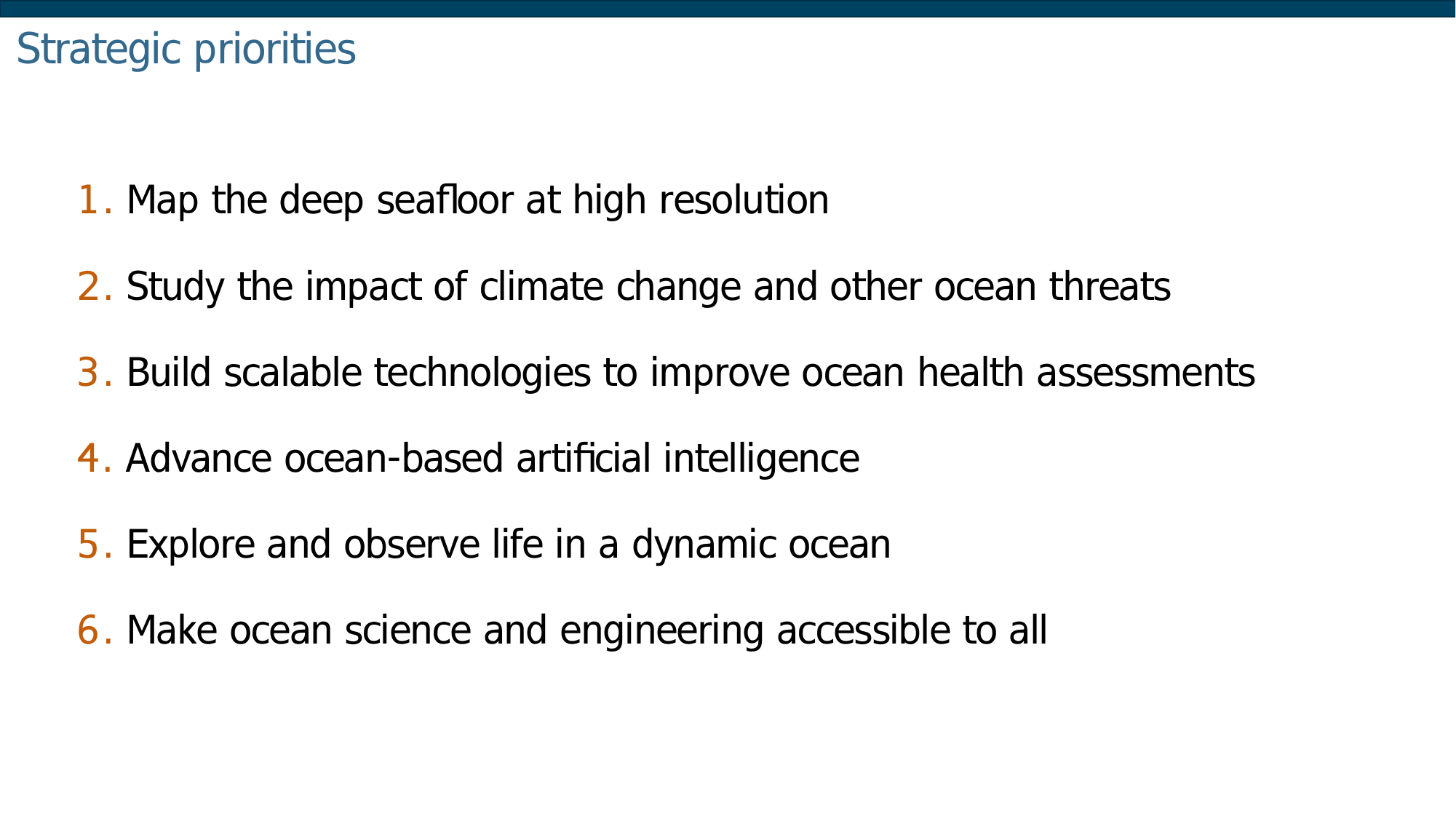

Strategic priorities

1. Map the deep seafloor at high resolution

2. Study the impact of climate change and other ocean threats

3. Build scalable technologies to improve ocean health assessments

4. Advance ocean-based artificial intelligence

5. Explore and observe life in a dynamic ocean

6. Make ocean science and engineering accessible to all